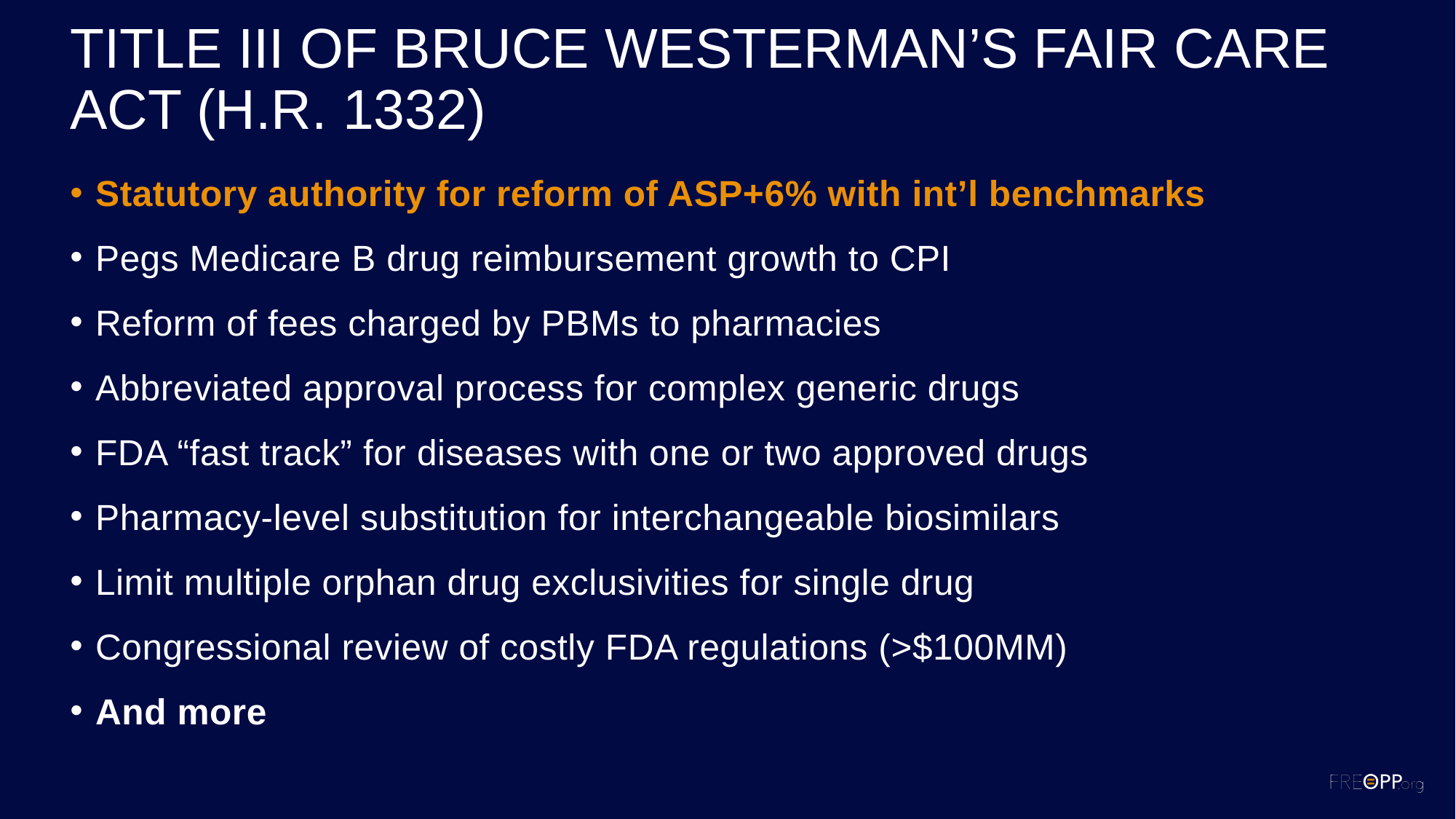

# Title III of bruce westerman’s fair care act (H.R. 1332)
Statutory authority for reform of ASP+6% with int’l benchmarks
Pegs Medicare B drug reimbursement growth to CPI
Reform of fees charged by PBMs to pharmacies
Abbreviated approval process for complex generic drugs
FDA “fast track” for diseases with one or two approved drugs
Pharmacy-level substitution for interchangeable biosimilars
Limit multiple orphan drug exclusivities for single drug
Congressional review of costly FDA regulations (>$100MM)
And more